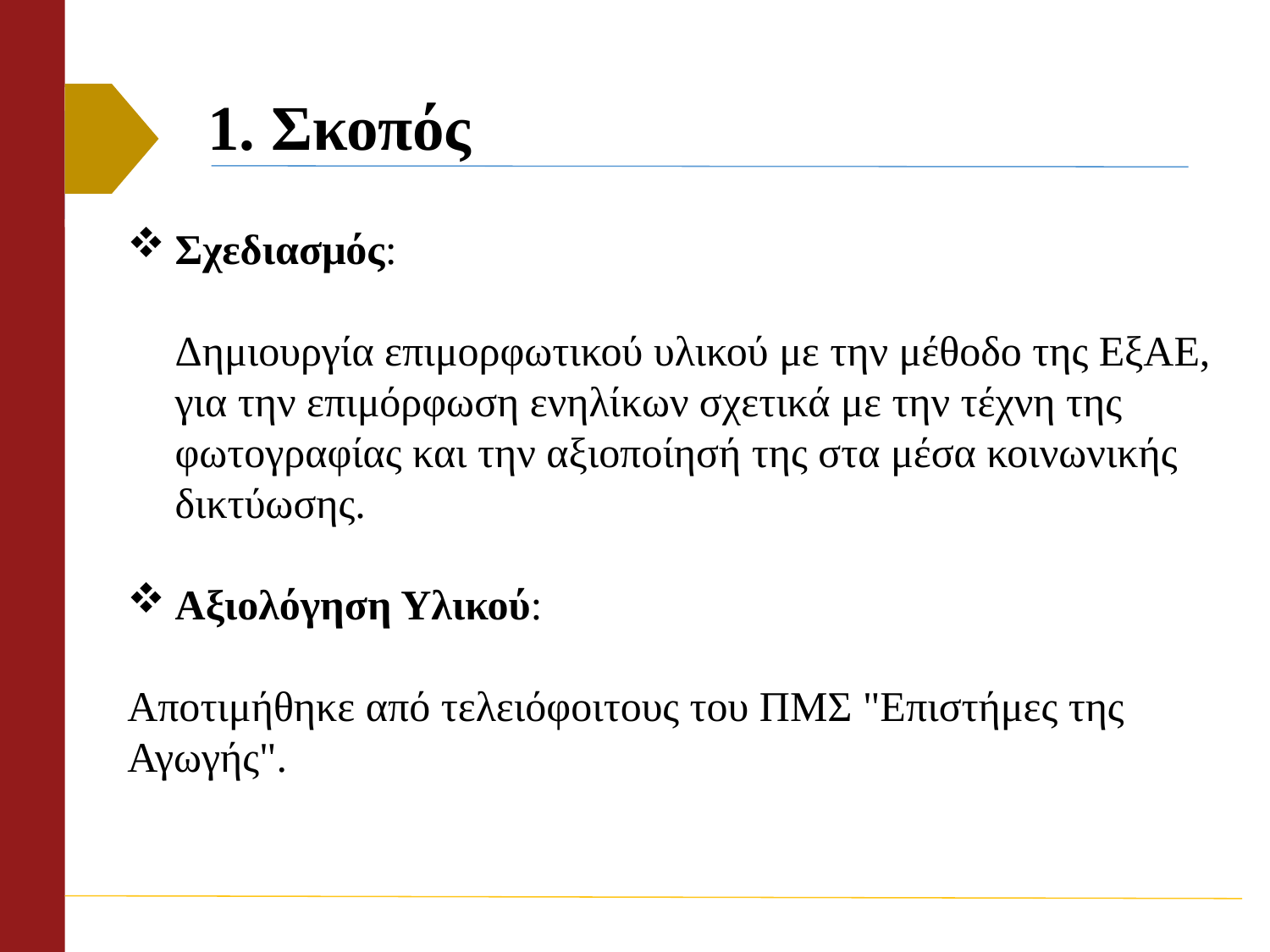

# 1. Σκοπός
Σχεδιασμός:
Δημιουργία επιμορφωτικού υλικού με την μέθοδο της ΕξΑΕ,  για την επιμόρφωση ενηλίκων σχετικά με την τέχνη της φωτογραφίας και την αξιοποίησή της στα μέσα κοινωνικής δικτύωσης.
Αξιολόγηση Υλικού:
Αποτιμήθηκε από τελειόφοιτους του ΠΜΣ "Επιστήμες της Αγωγής".